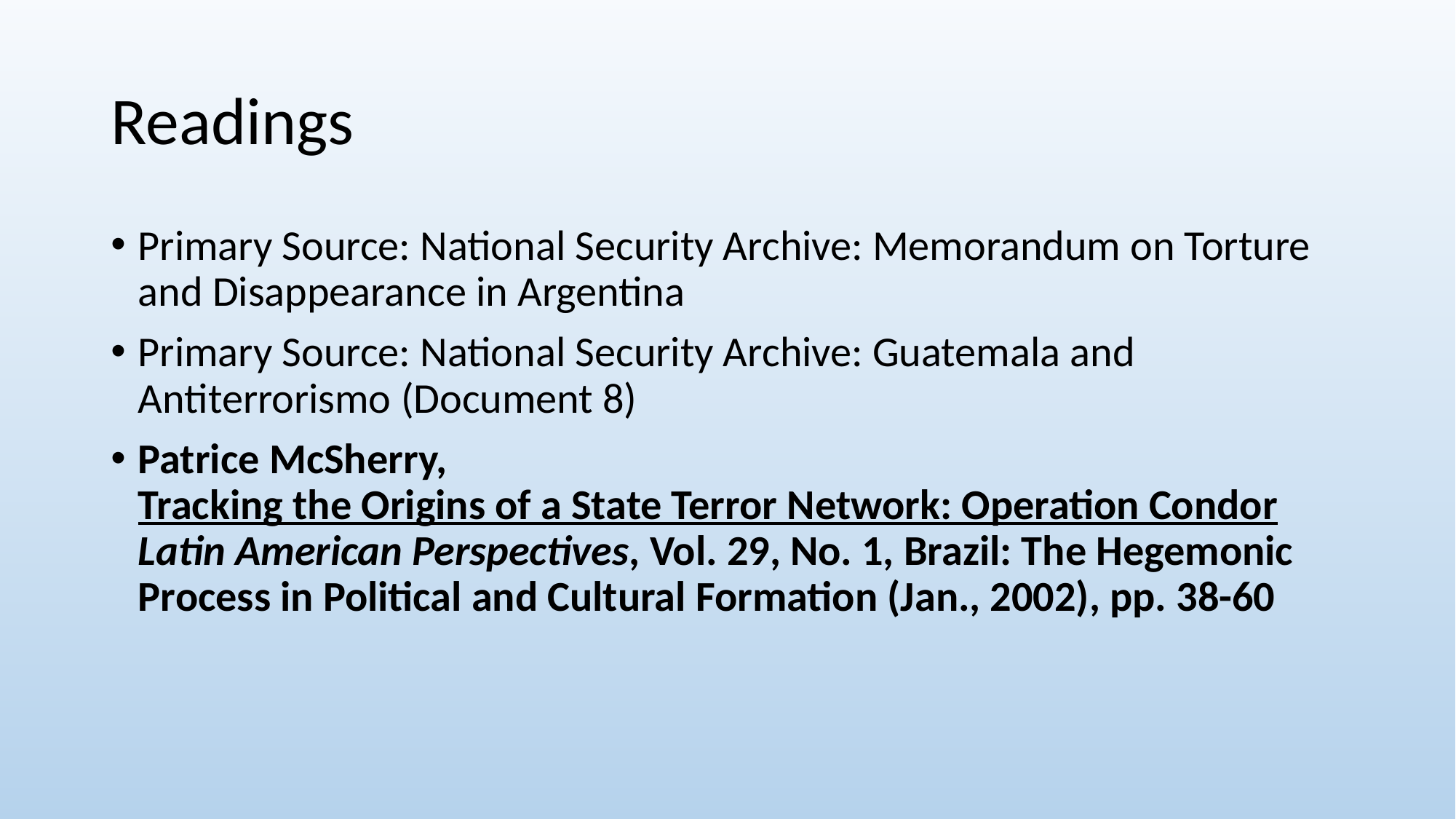

# Readings
Primary Source: National Security Archive: Memorandum on Torture and Disappearance in Argentina
Primary Source: National Security Archive: Guatemala and Antiterrorismo (Document 8)
Patrice McSherry, Tracking the Origins of a State Terror Network: Operation Condor Latin American Perspectives, Vol. 29, No. 1, Brazil: The Hegemonic Process in Political and Cultural Formation (Jan., 2002), pp. 38-60